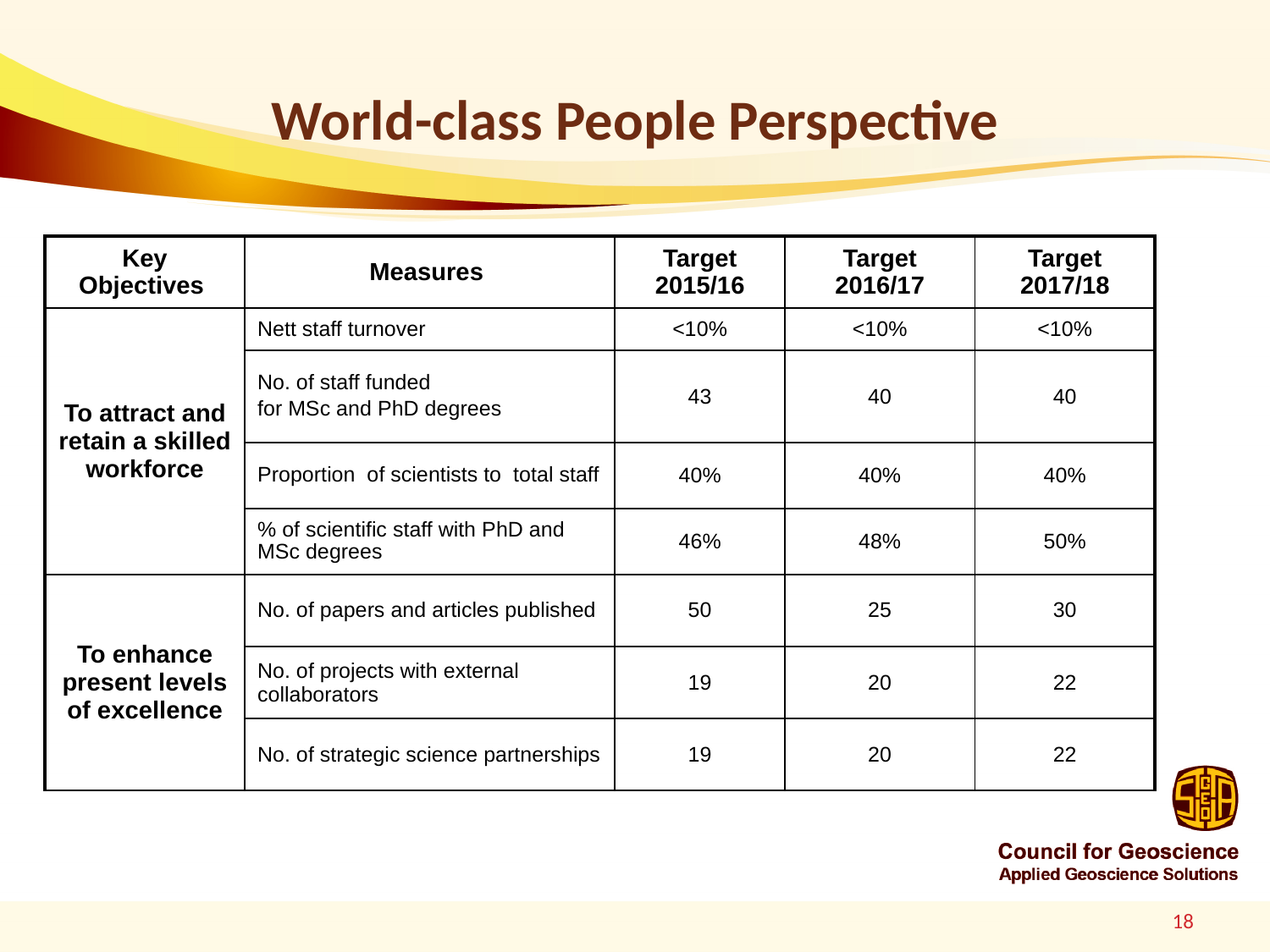

# World-class People Perspective
| Key Objectives | Measures | Target 2015/16 | Target 2016/17 | Target 2017/18 |
| --- | --- | --- | --- | --- |
| To attract and retain a skilled workforce | Nett staff turnover | <10% | <10% | <10% |
|  | No. of staff funded for MSc and PhD degrees | 43 | 40 | 40 |
|  | Proportion of scientists to total staff | 40% | 40% | 40% |
|  | % of scientific staff with PhD and MSc degrees | 46% | 48% | 50% |
| To enhance present levels of excellence | No. of papers and articles published | 50 | 25 | 30 |
|  | No. of projects with external collaborators | 19 | 20 | 22 |
|  | No. of strategic science partnerships | 19 | 20 | 22 |
18